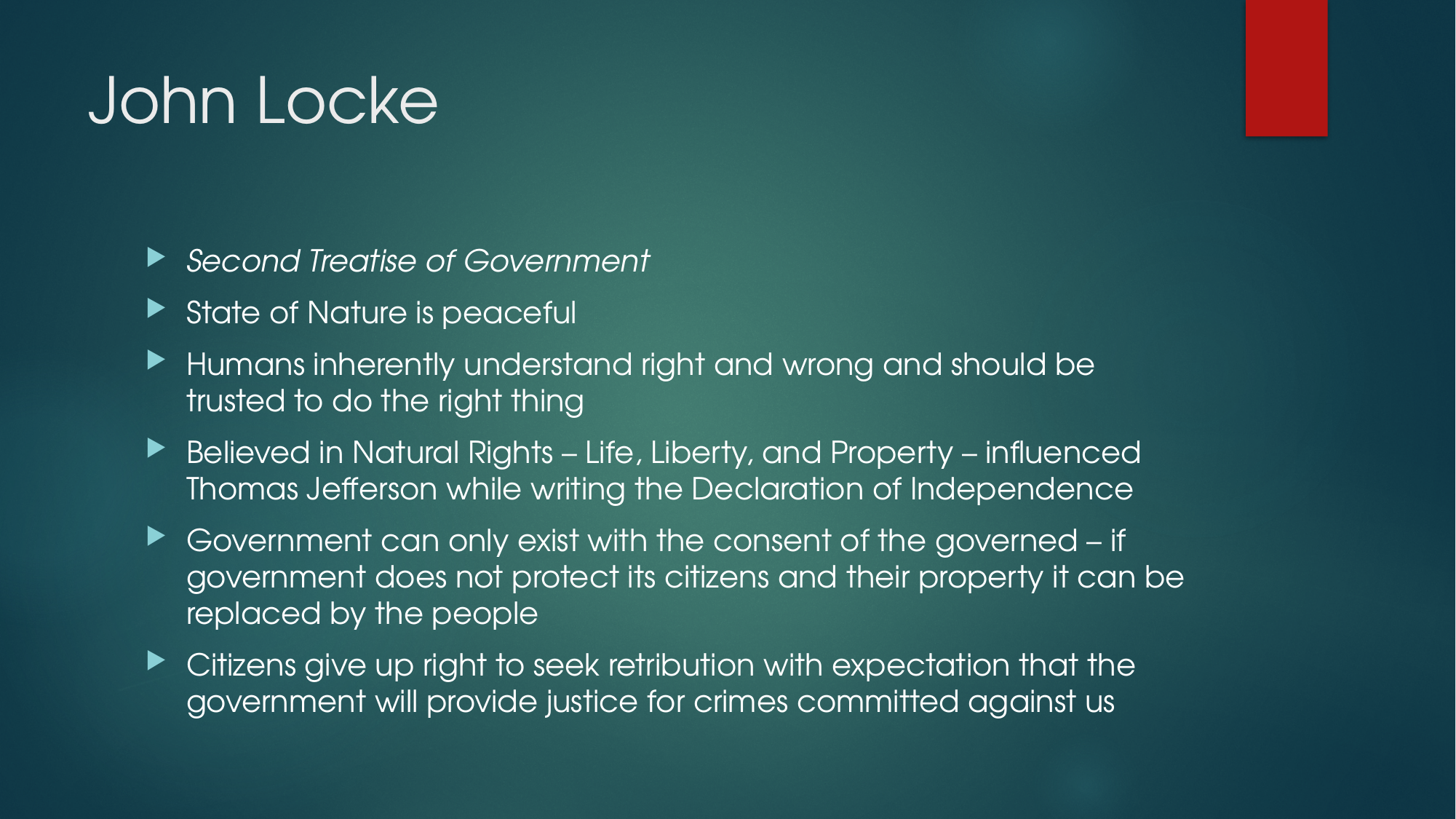

# John Locke
Second Treatise of Government
State of Nature is peaceful
Humans inherently understand right and wrong and should be trusted to do the right thing
Believed in Natural Rights – Life, Liberty, and Property – influenced Thomas Jefferson while writing the Declaration of Independence
Government can only exist with the consent of the governed – if government does not protect its citizens and their property it can be replaced by the people
Citizens give up right to seek retribution with expectation that the government will provide justice for crimes committed against us